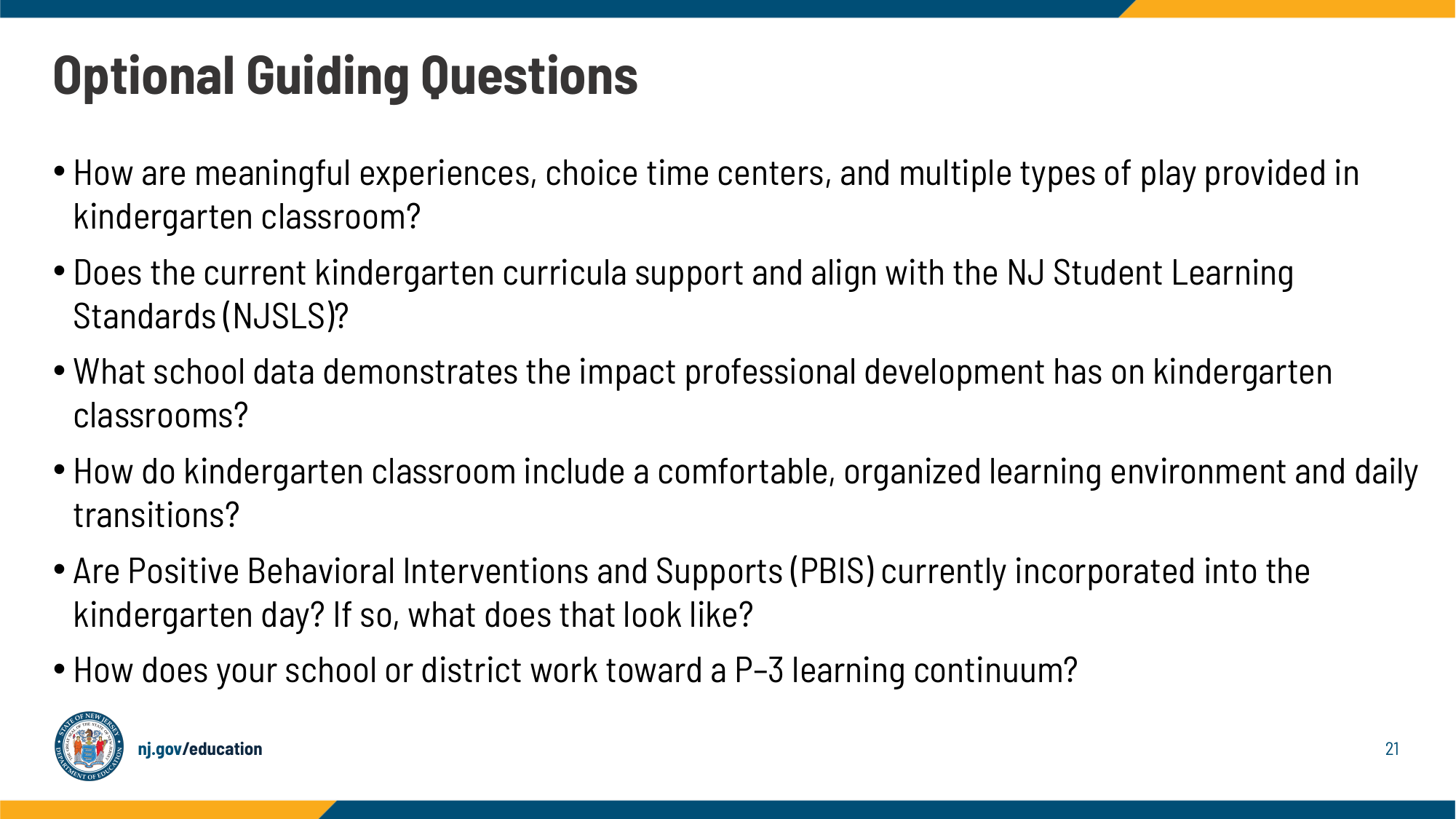

# Optional Guiding Questions
How are meaningful experiences, choice time centers, and multiple types of play provided in kindergarten classroom?
Does the current kindergarten curricula support and align with the NJ Student Learning Standards (NJSLS)?
What school data demonstrates the impact professional development has on kindergarten classrooms?
How do kindergarten classroom include a comfortable, organized learning environment and daily transitions?
Are Positive Behavioral Interventions and Supports (PBIS) currently incorporated into the kindergarten day? If so, what does that look like?
How does your school or district work toward a P–3 learning continuum?